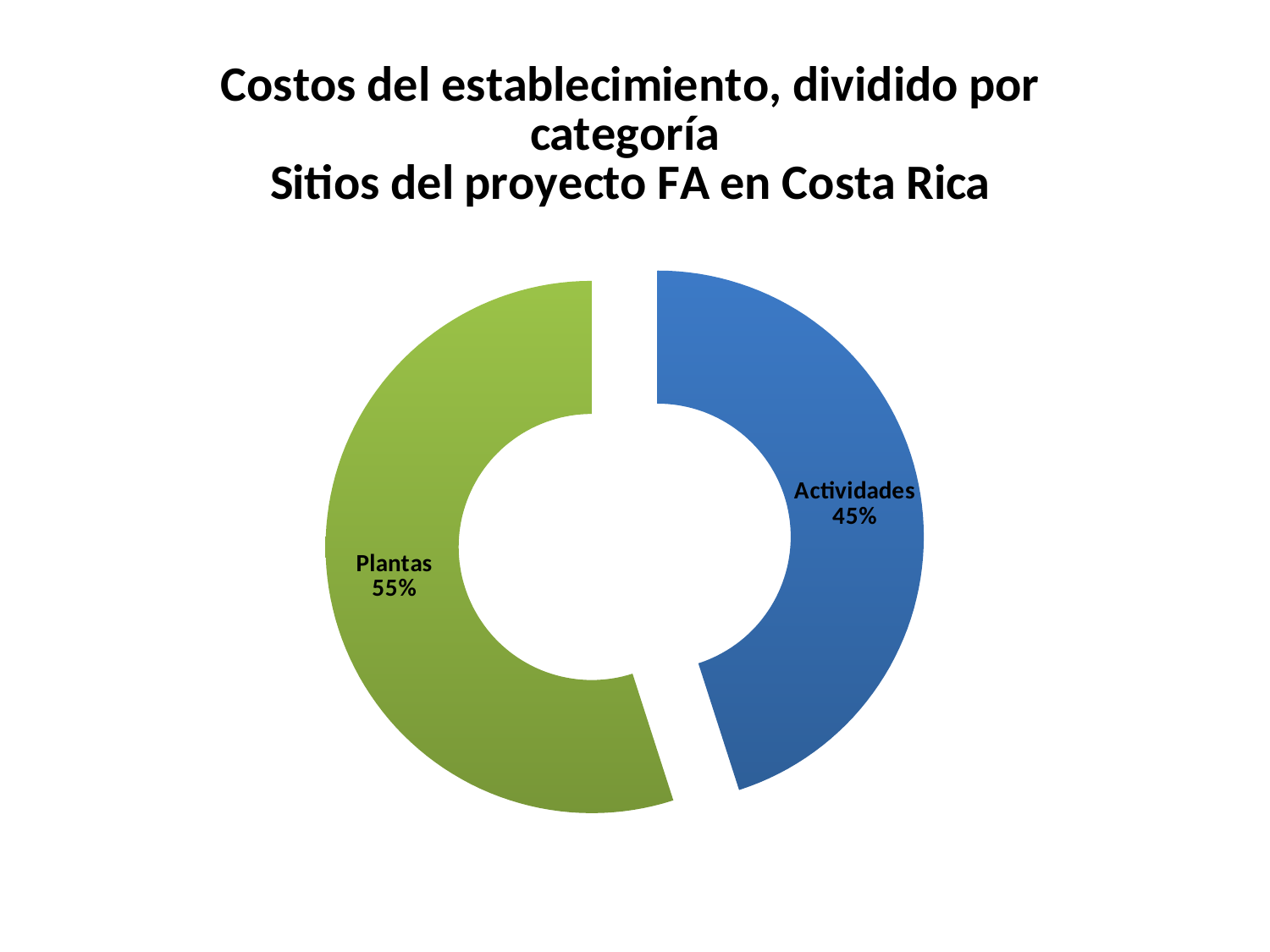

### Chart: Costos del establecimiento, dividido por categoría
Sitios del proyecto FA en Costa Rica

| Category |  |
|---|---|
| Actividades | 2481075.0 |
|  | None |
| Plantas | 3027024.0 |